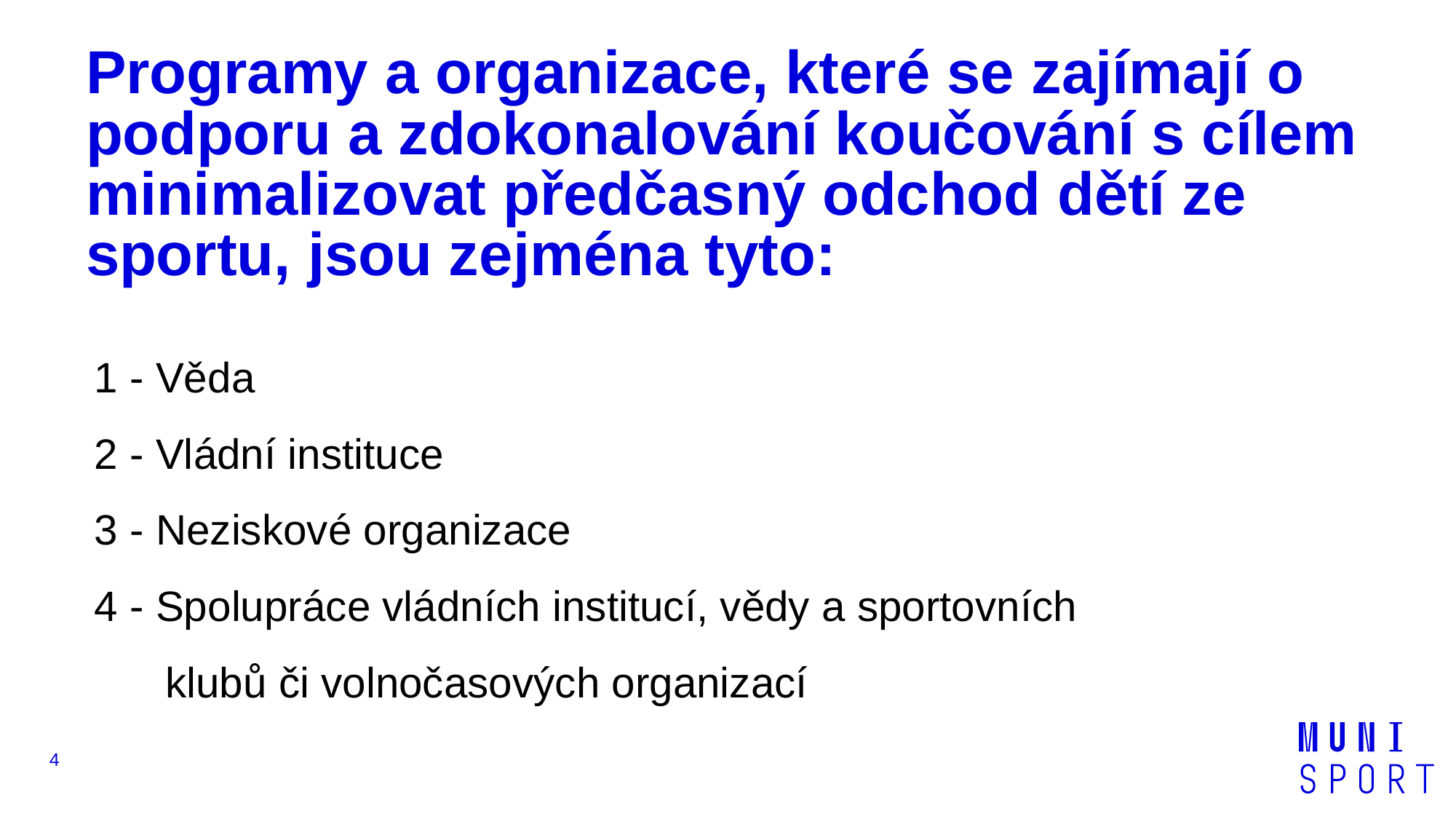

# Programy a organizace, které se zajímají o podporu a zdokonalování koučování s cílem minimalizovat předčasný odchod dětí ze sportu, jsou zejména tyto:
1 - Věda
2 - Vládní instituce
3 - Neziskové organizace
4 - Spolupráce vládních institucí, vědy a sportovních
      klubů či volnočasových organizací
4